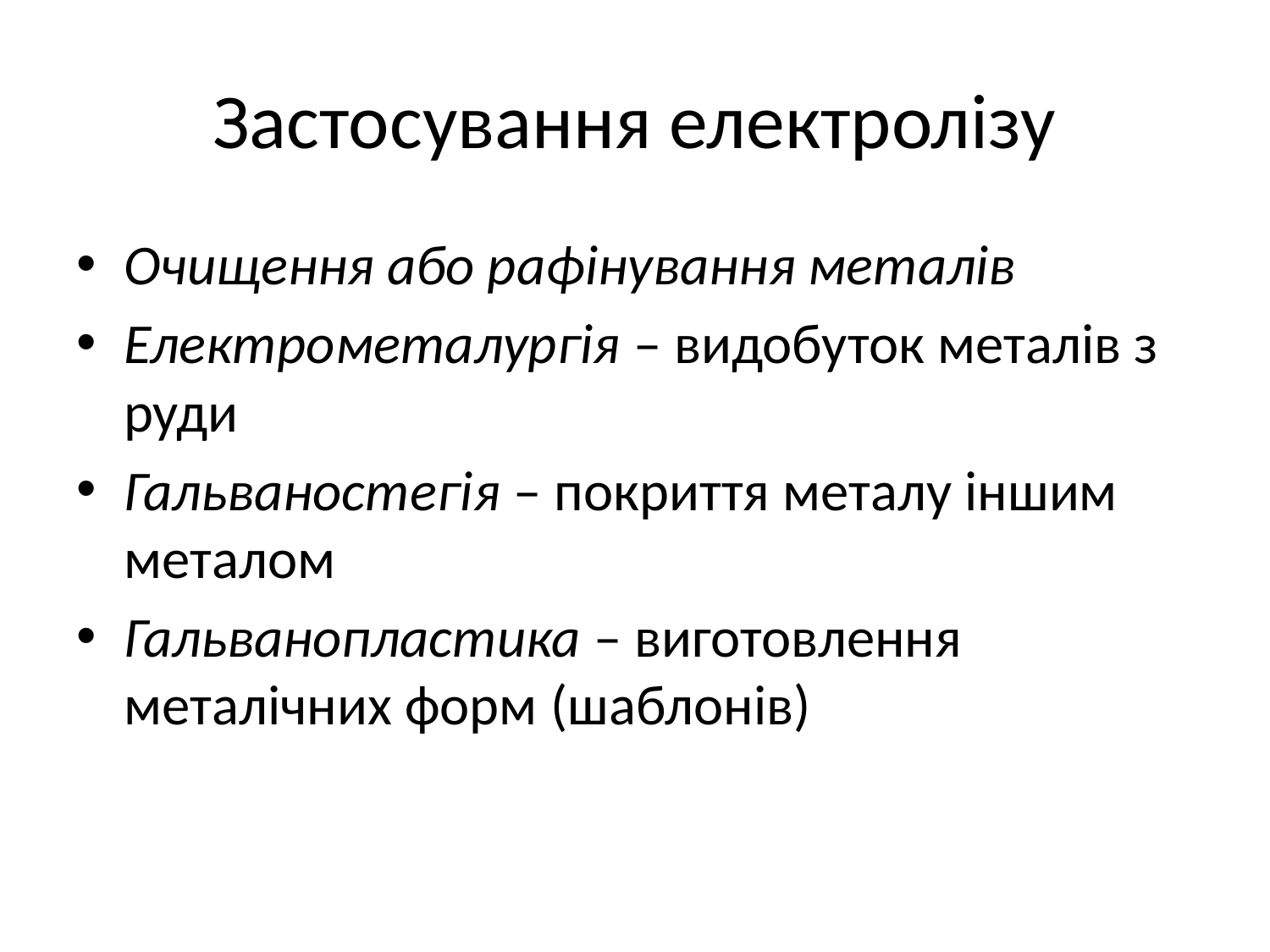

# Застосування електролізу
Очищення або рафінування металів
Електрометалургія – видобуток металів з руди
Гальваностегія – покриття металу іншим металом
Гальванопластика – виготовлення металічних форм (шаблонів)